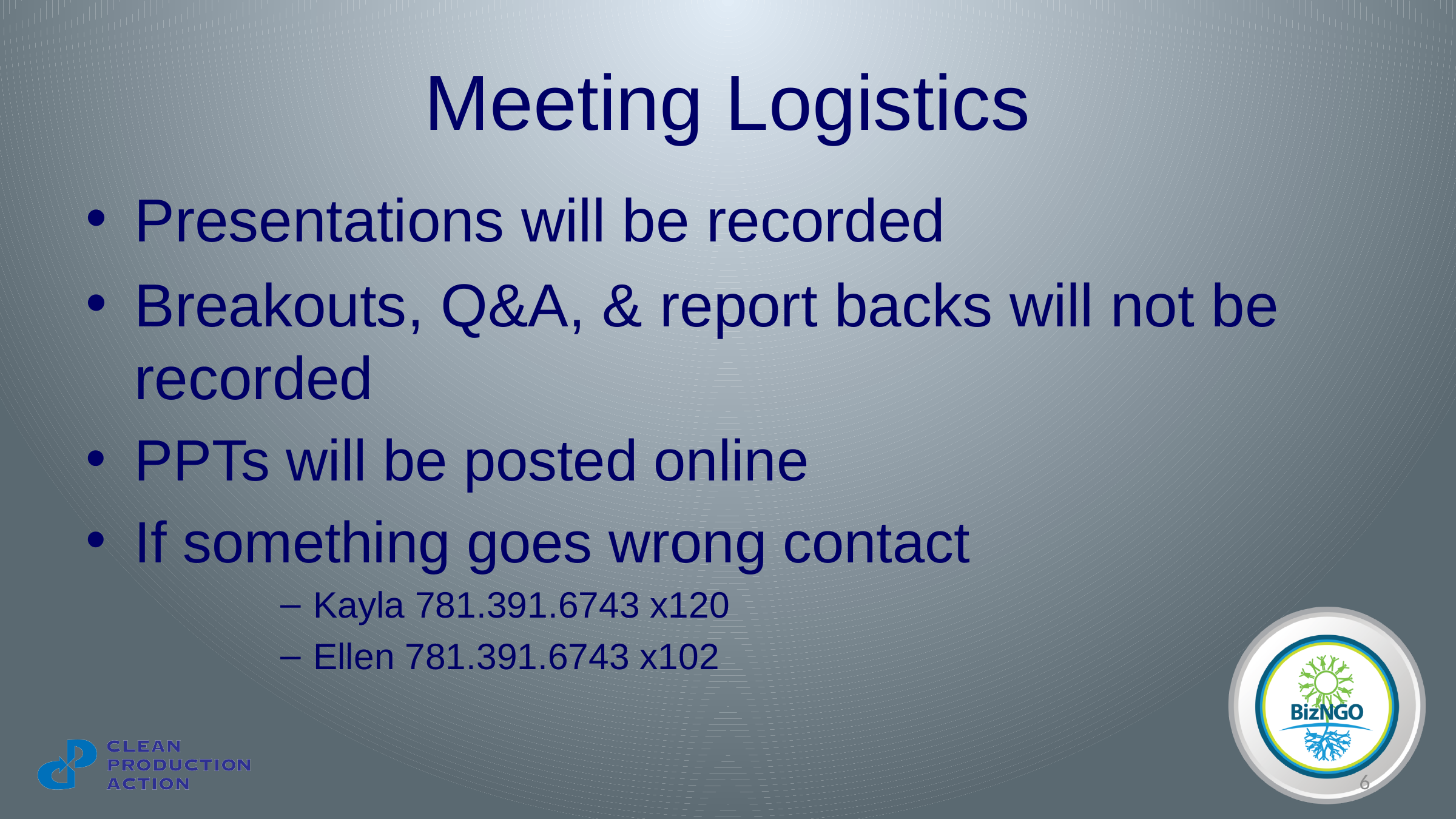

# Meeting Logistics
Presentations will be recorded
Breakouts, Q&A, & report backs will not be recorded
PPTs will be posted online
If something goes wrong contact
Kayla 781.391.6743 x120
Ellen 781.391.6743 x102

6